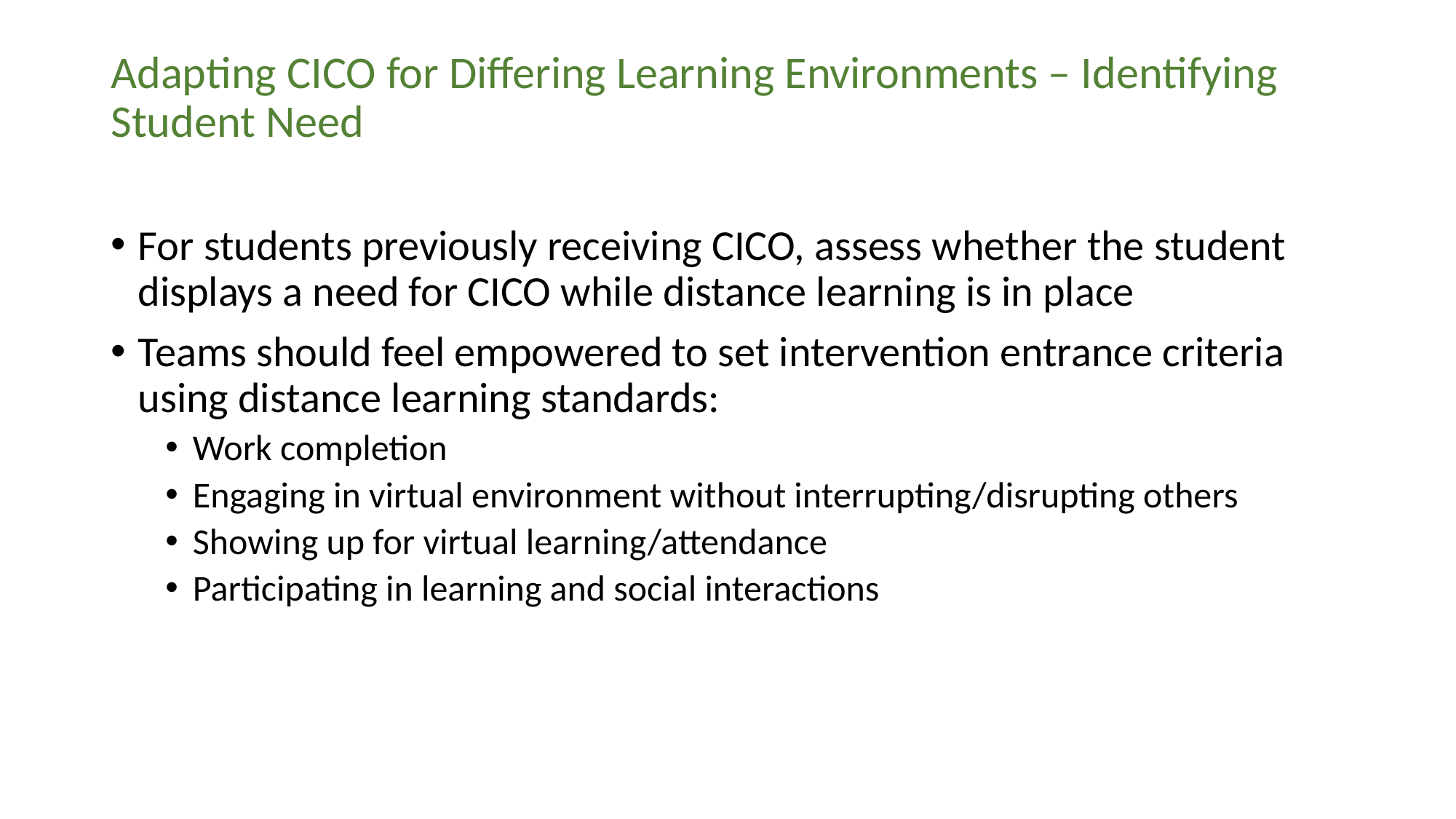

# Adapting CICO for Differing Learning Environments – Identifying Student Need
For students previously receiving CICO, assess whether the student displays a need for CICO while distance learning is in place
Teams should feel empowered to set intervention entrance criteria using distance learning standards:
Work completion
Engaging in virtual environment without interrupting/disrupting others
Showing up for virtual learning/attendance
Participating in learning and social interactions